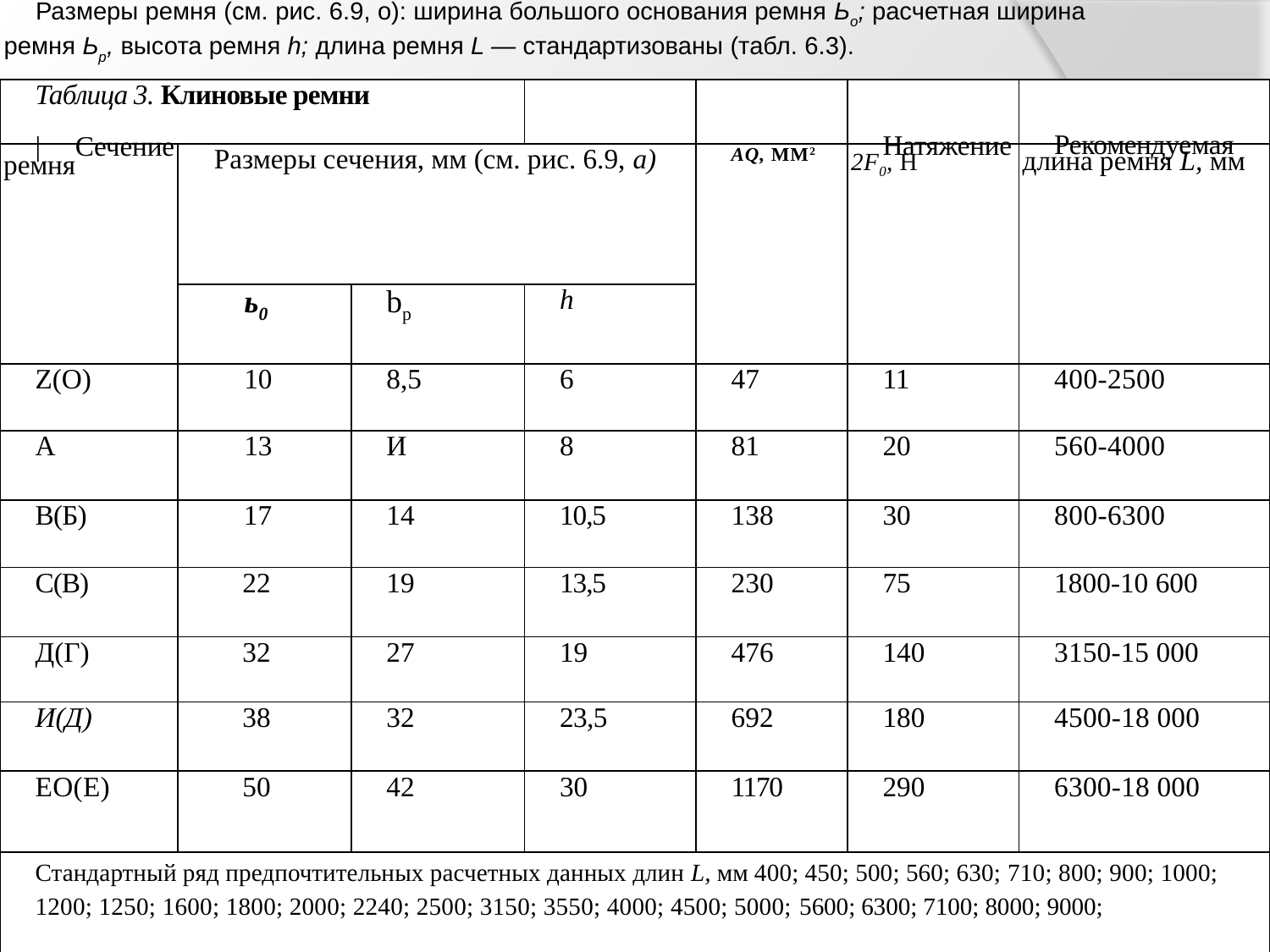

Размеры ремня (см. рис. 6.9, о): ширина большого основания ремня Ьо; расчетная ширина ремня Ьр, высота ремня h; длина ремня L — стандарти­зованы (табл. 6.3).

| Таблица 3. Клиновые ремни |  |  |  |  |  |  |
| --- | --- | --- | --- | --- | --- | --- |
| | Сечение ремня | Размеры сечения, мм (см. рис. 6.9, а) |  |  | Aq, MM2 | Натяжение 2F0, H | Рекомендуе­мая длина ремня L, мм |
|  | ь0 | bp | h |  |  |  |
| Z(О) | 10 | 8,5 | 6 | 47 | 11 | 400-2500 |
| А | 13 | И | 8 | 81 | 20 | 560-4000 |
| В(Б) | 17 | 14 | 10,5 | 138 | 30 | 800-6300 |
| С(В) | 22 | 19 | 13,5 | 230 | 75 | 1800-10 600 |
| Д(Г) | 32 | 27 | 19 | 476 | 140 | 3150-15 000 |
| И(Д) | 38 | 32 | 23,5 | 692 | 180 | 4500-18 000 |
| EО(Е) | 50 | 42 | 30 | 1170 | 290 | 6300-18 000 |
| Стандартный ряд предпочтительных расчетных данных длин L, мм 400; 450; 500; 560; 630; 710; 800; 900; 1000; 1200; 1250; 1600; 1800; 2000; 2240; 2500; 3150; 3550; 4000; 4500; 5000; 5600; 6300; 7100; 8000; 9000; |  |  |  |  |  |  |